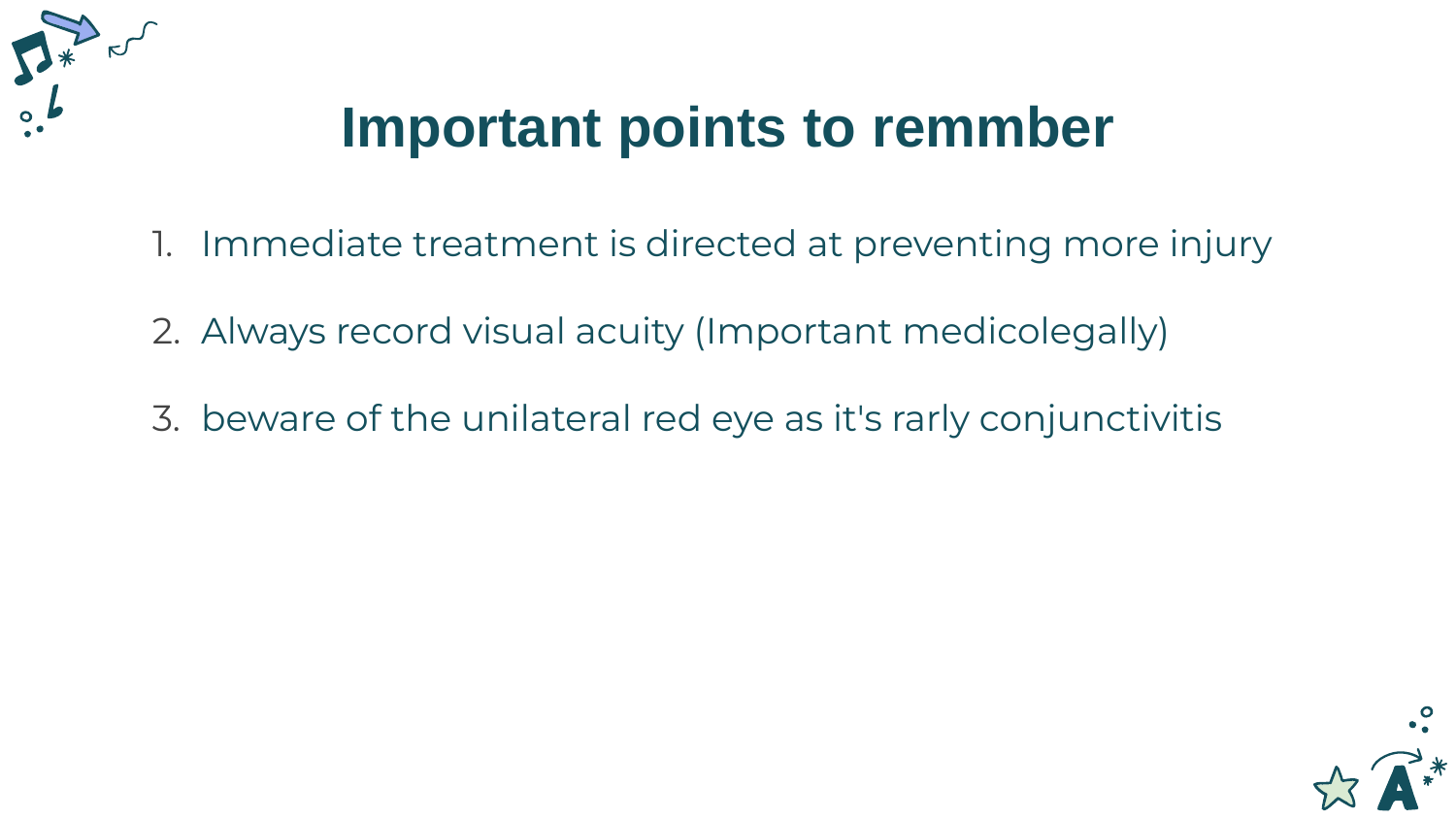

# Important points to remmber
Immediate treatment is directed at preventing more injury
Always record visual acuity (Important medicolegally)
beware of the unilateral red eye as it's rarly conjunctivitis